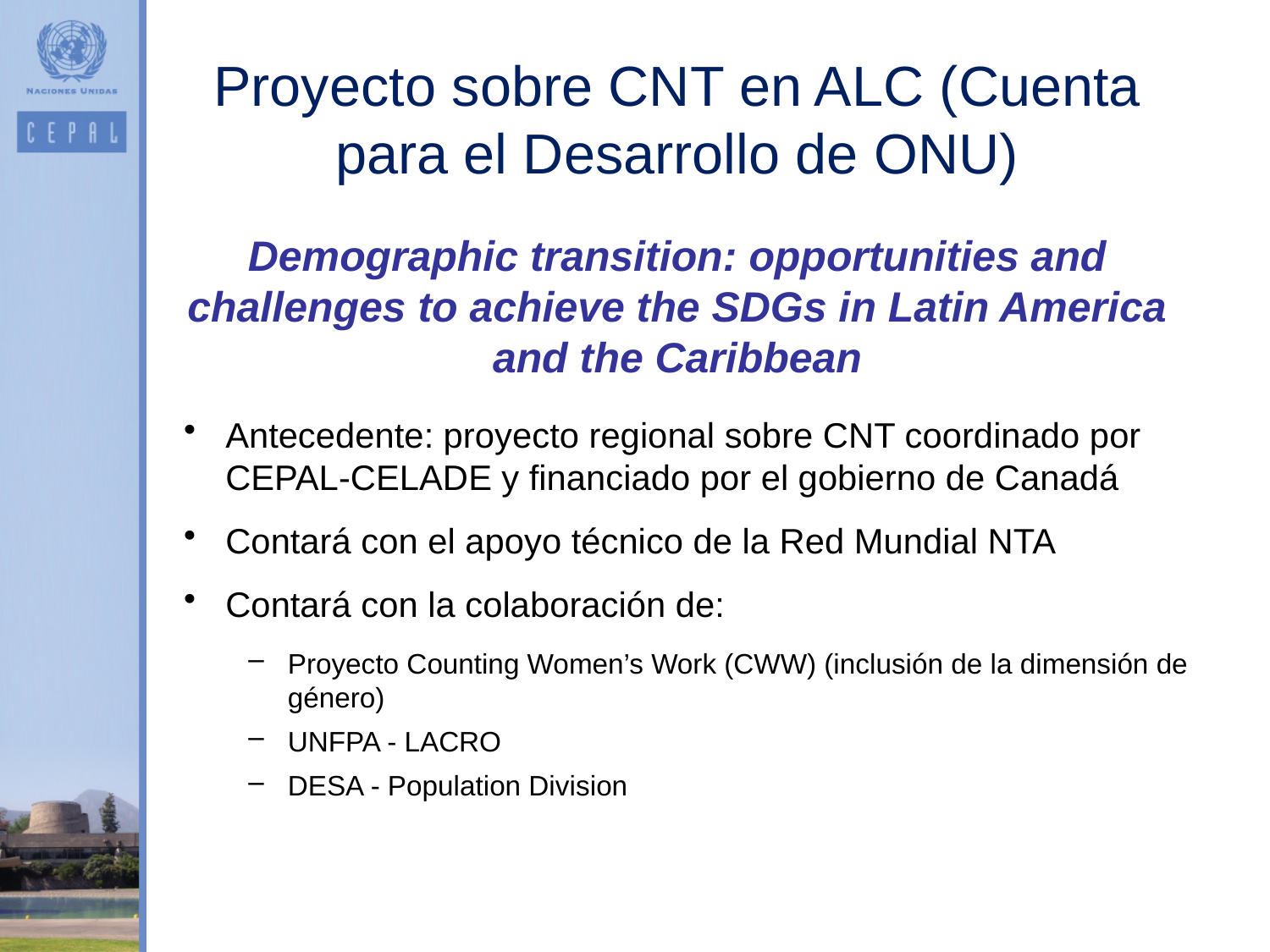

# Proyecto sobre CNT en ALC (Cuenta para el Desarrollo de ONU)
Demographic transition: opportunities and challenges to achieve the SDGs in Latin America and the Caribbean
Antecedente: proyecto regional sobre CNT coordinado por CEPAL-CELADE y financiado por el gobierno de Canadá
Contará con el apoyo técnico de la Red Mundial NTA
Contará con la colaboración de:
Proyecto Counting Women’s Work (CWW) (inclusión de la dimensión de género)
UNFPA - LACRO
DESA - Population Division